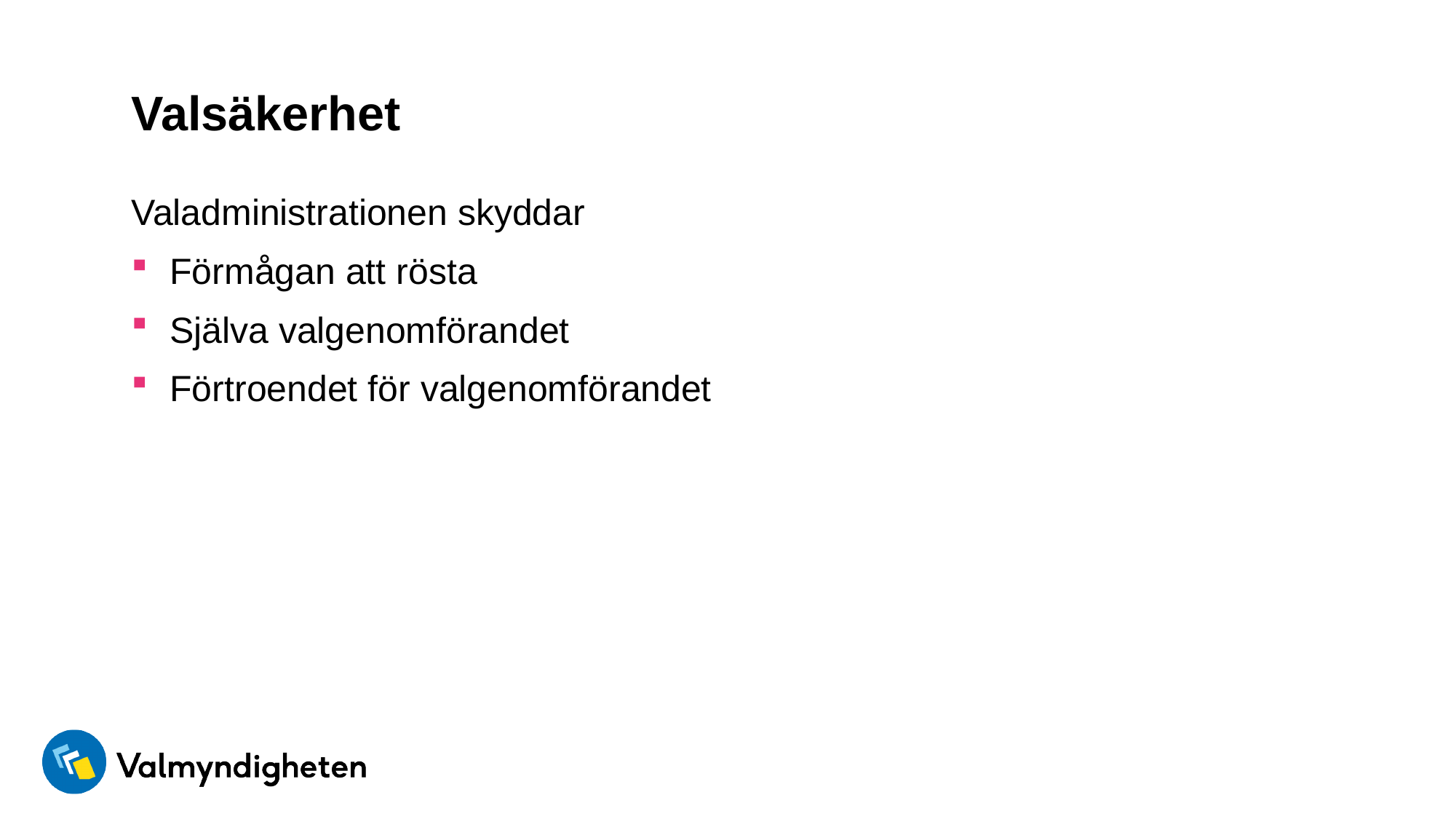

# Valsäkerhet
Valadministrationen skyddar
Förmågan att rösta
Själva valgenomförandet
Förtroendet för valgenomförandet